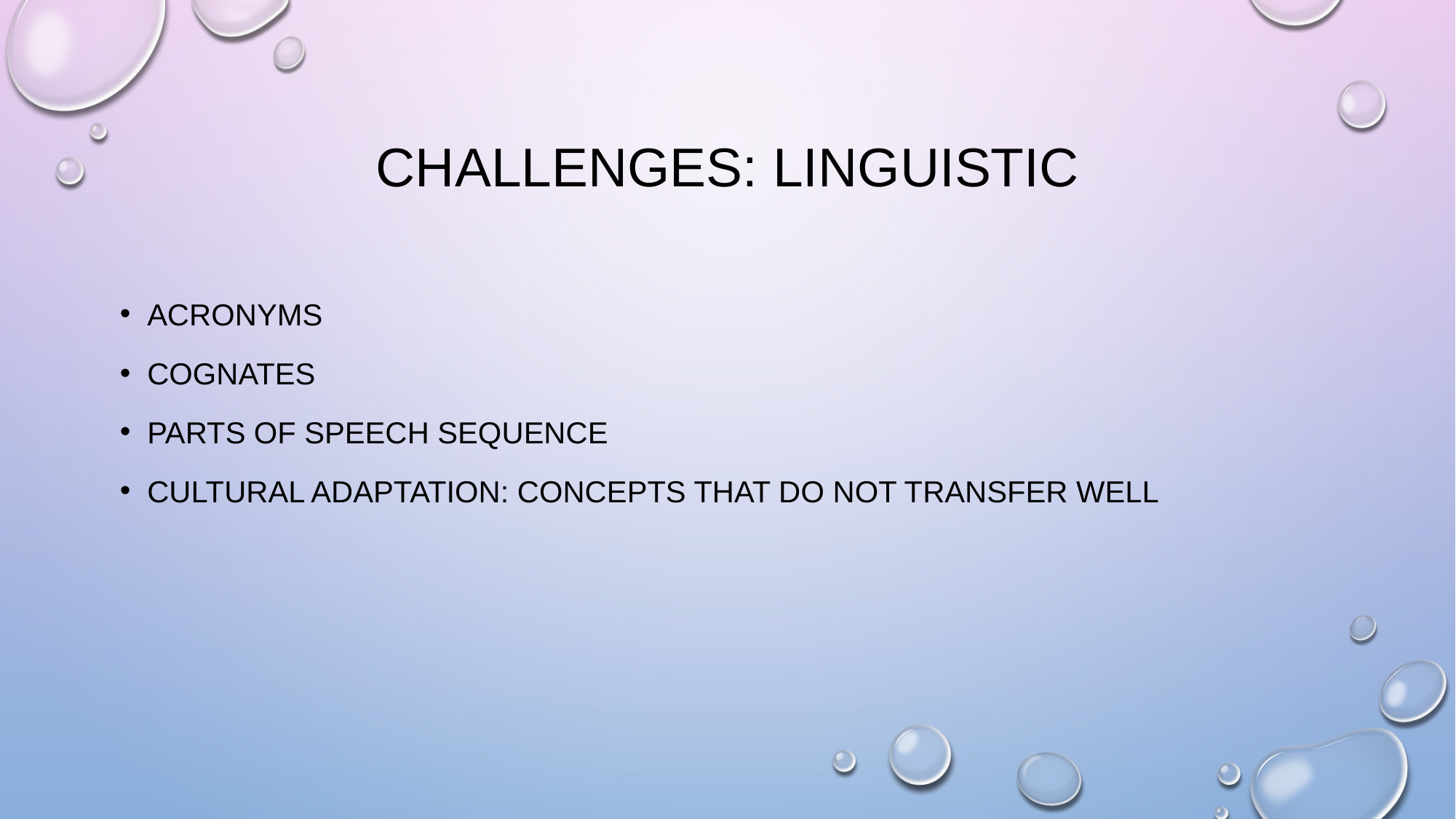

# Challenges: linguistic
Acronyms
Cognates
Parts of speech sequence
Cultural adaptation: concepts that do not transfer well